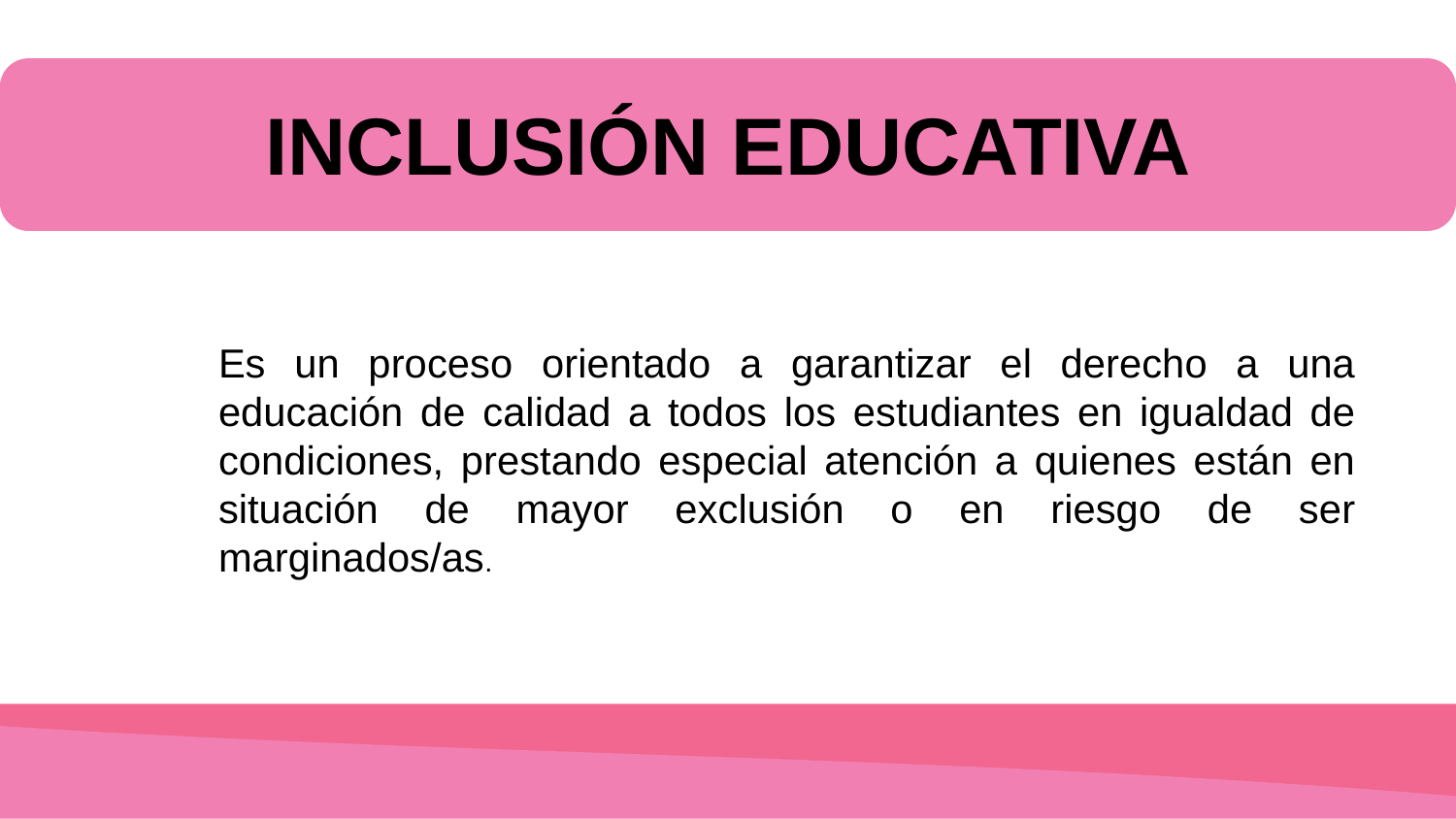

# INCLUSIÓN EDUCATIVA
Es un proceso orientado a garantizar el derecho a una educación de calidad a todos los estudiantes en igualdad de condiciones, prestando especial atención a quienes están en situación de mayor exclusión o en riesgo de ser marginados/as.